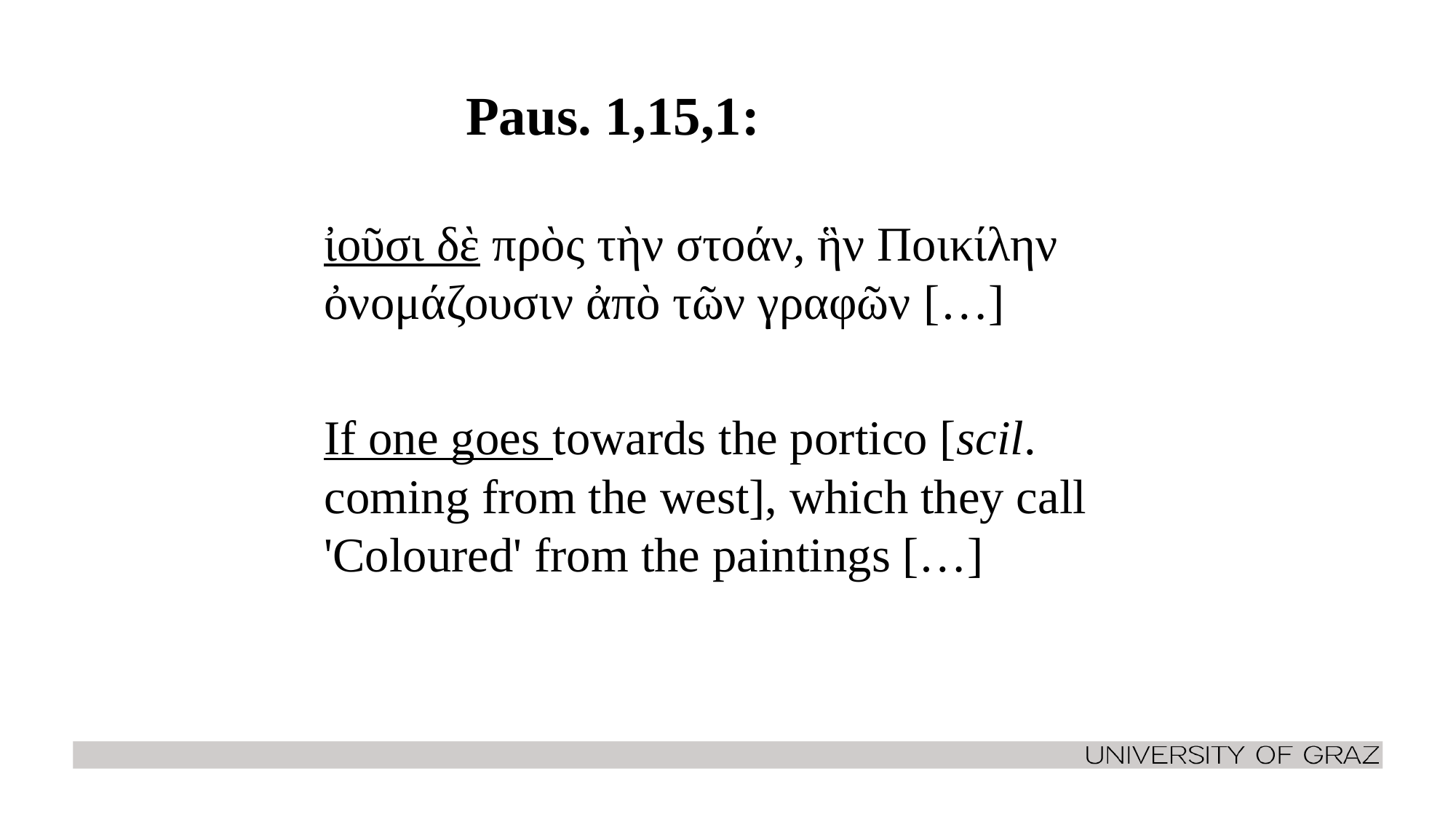

# Paus. 1,15,1:
ἰοῦσι δὲ πρὸς τὴν στοάν, ἣν Ποικίλην ὀνομάζουσιν ἀπὸ τῶν γραφῶν […]

If one goes towards the portico [scil. coming from the west], which they call 'Coloured' from the paintings […]